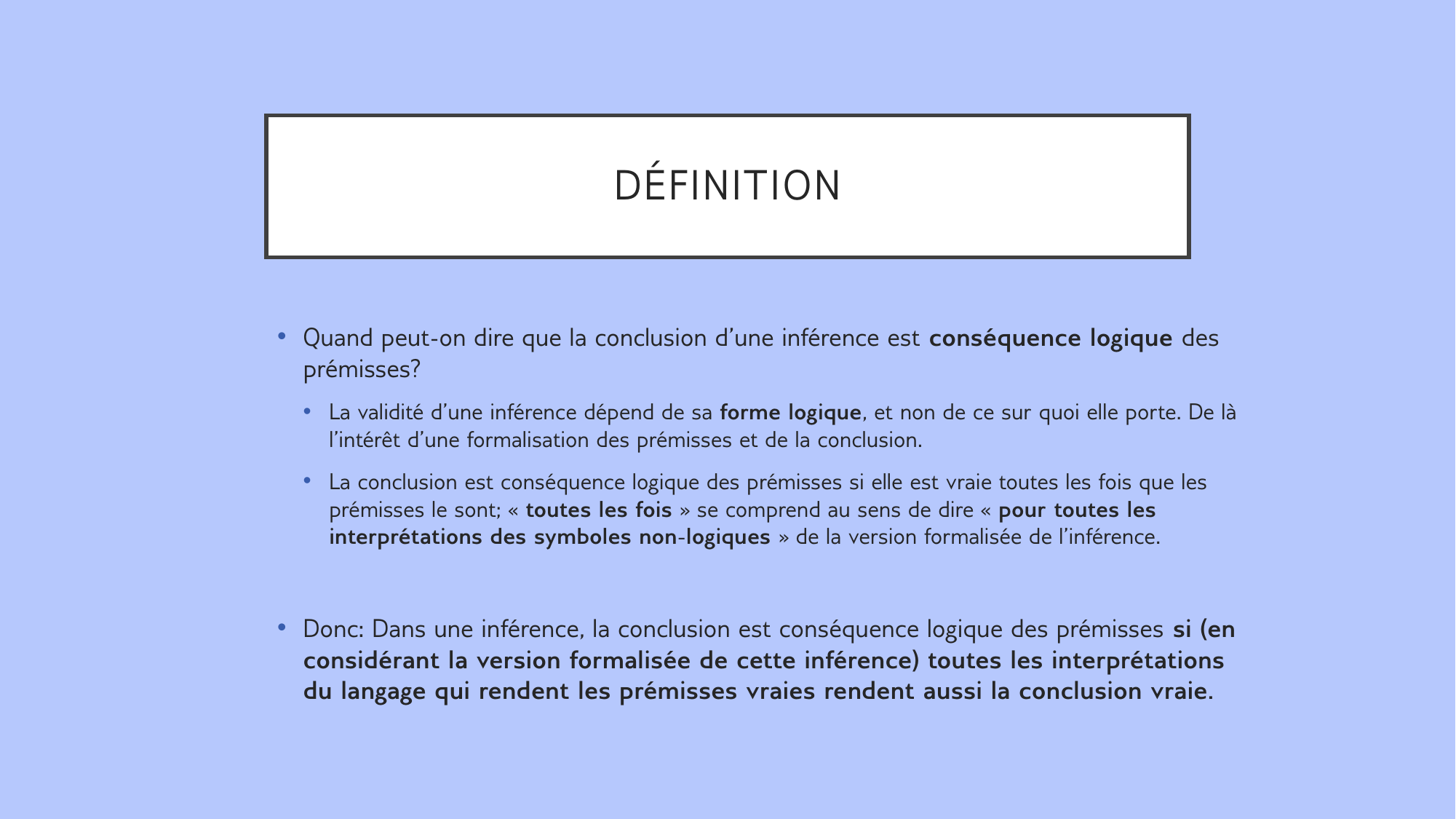

# définition
Quand peut-on dire que la conclusion d’une inférence est conséquence logique des prémisses?
La validité d’une inférence dépend de sa forme logique, et non de ce sur quoi elle porte. De là l’intérêt d’une formalisation des prémisses et de la conclusion.
La conclusion est conséquence logique des prémisses si elle est vraie toutes les fois que les prémisses le sont; « toutes les fois » se comprend au sens de dire « pour toutes les interprétations des symboles non-logiques » de la version formalisée de l’inférence.

Donc: Dans une inférence, la conclusion est conséquence logique des prémisses si (en considérant la version formalisée de cette inférence) toutes les interprétations du langage qui rendent les prémisses vraies rendent aussi la conclusion vraie.